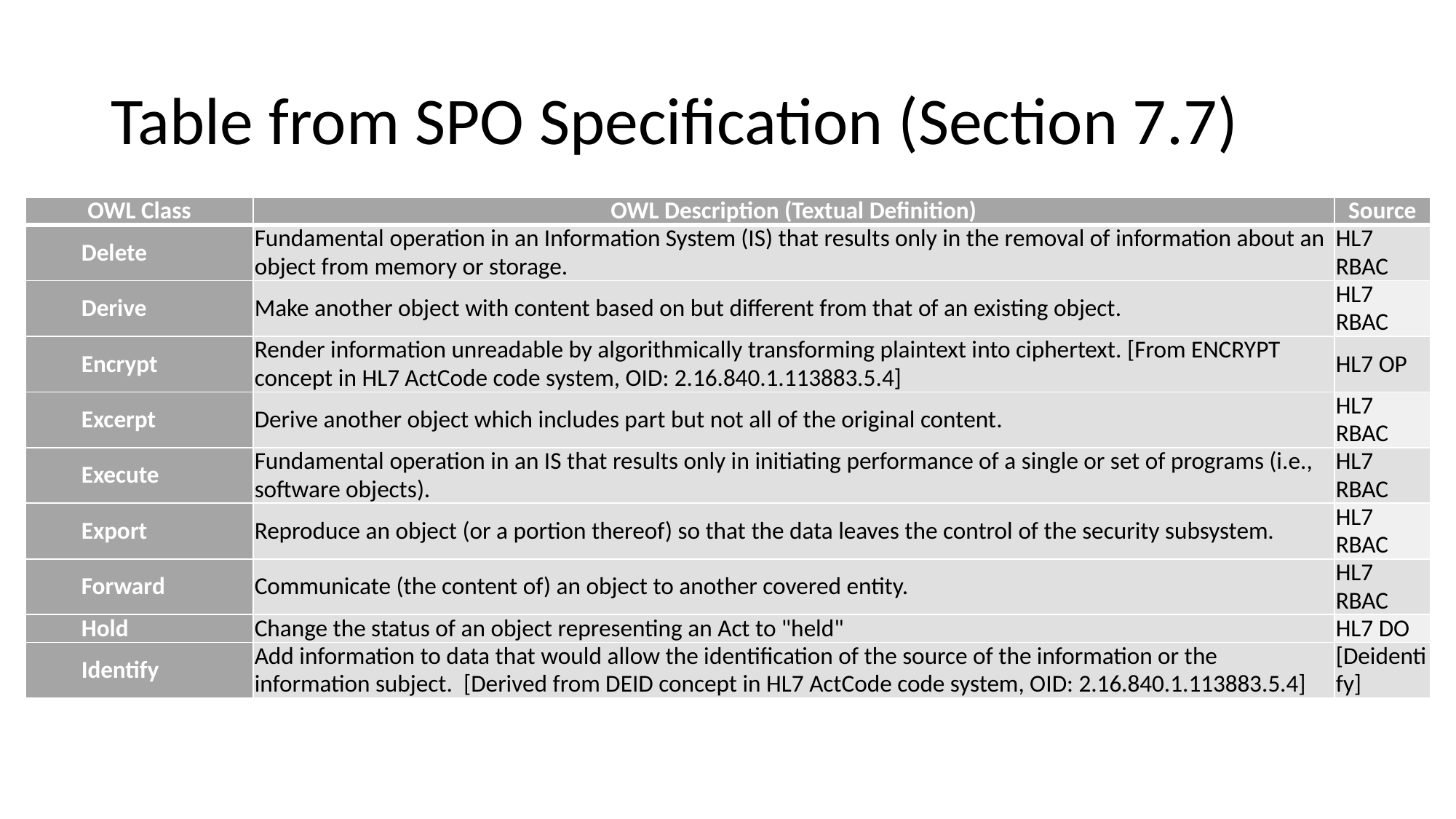

# Table from SPO Specification (Section 7.7)
| OWL Class | OWL Description (Textual Definition) | Source |
| --- | --- | --- |
| Delete | Fundamental operation in an Information System (IS) that results only in the removal of information about an object from memory or storage. | HL7 RBAC |
| Derive | Make another object with content based on but different from that of an existing object. | HL7 RBAC |
| Encrypt | Render information unreadable by algorithmically transforming plaintext into ciphertext. [From ENCRYPT concept in HL7 ActCode code system, OID: 2.16.840.1.113883.5.4] | HL7 OP |
| Excerpt | Derive another object which includes part but not all of the original content. | HL7 RBAC |
| Execute | Fundamental operation in an IS that results only in initiating performance of a single or set of programs (i.e., software objects). | HL7 RBAC |
| Export | Reproduce an object (or a portion thereof) so that the data leaves the control of the security subsystem. | HL7 RBAC |
| Forward | Communicate (the content of) an object to another covered entity. | HL7 RBAC |
| Hold | Change the status of an object representing an Act to "held" | HL7 DO |
| Identify | Add information to data that would allow the identification of the source of the information or the information subject. [Derived from DEID concept in HL7 ActCode code system, OID: 2.16.840.1.113883.5.4] | [Deidentify] |